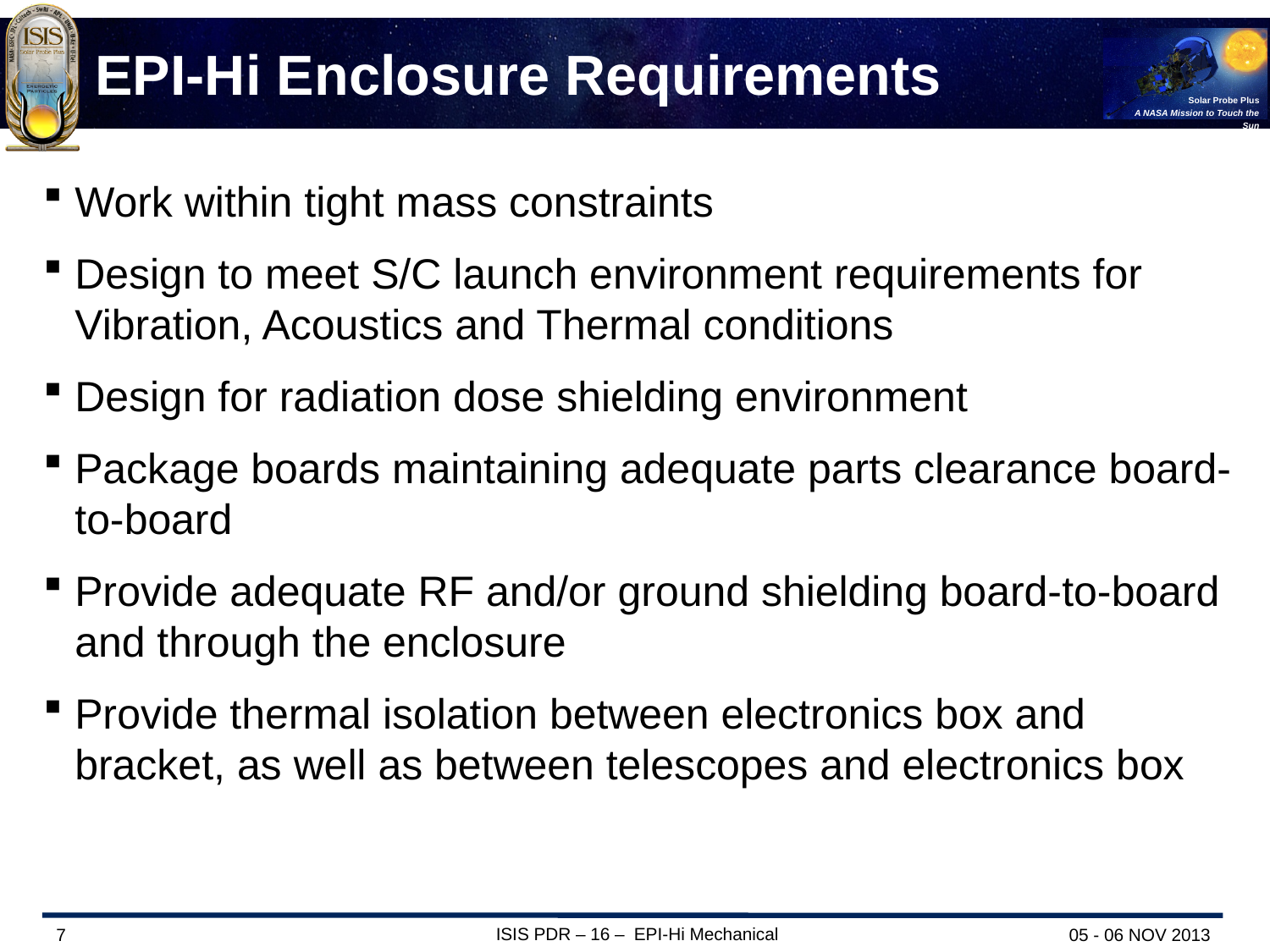

# EPI-Hi Enclosure Requirements
Work within tight mass constraints
Design to meet S/C launch environment requirements for Vibration, Acoustics and Thermal conditions
Design for radiation dose shielding environment
Package boards maintaining adequate parts clearance board-to-board
Provide adequate RF and/or ground shielding board-to-board and through the enclosure
Provide thermal isolation between electronics box and bracket, as well as between telescopes and electronics box